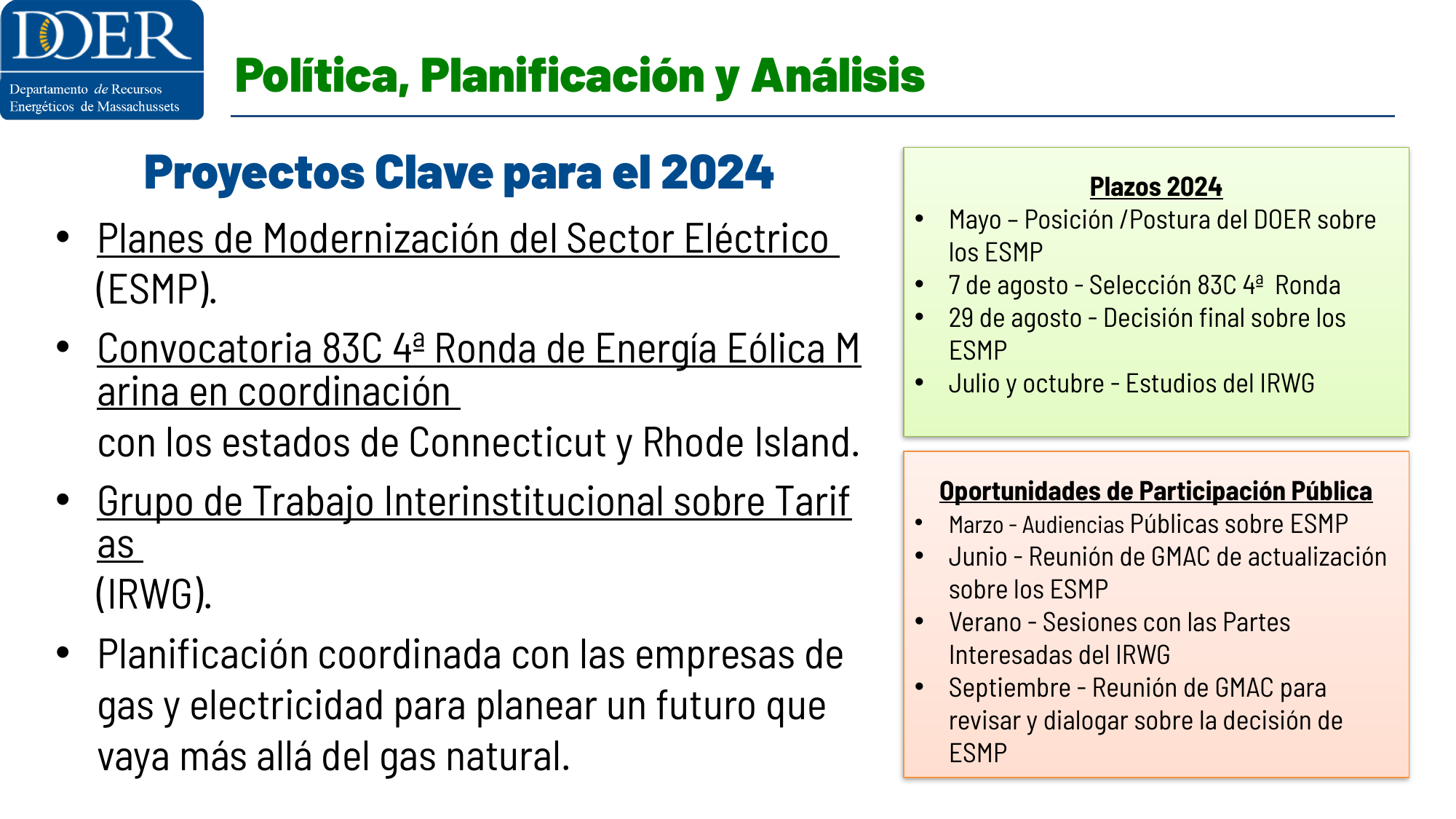

# Política, Planificación y Análisis
Proyectos Clave para el 2024
Plazos 2024
Mayo – Posición /Postura del DOER sobre los ESMP
7 de agosto - Selección 83C 4ª  Ronda
29 de agosto - Decisión final sobre los ESMP
Julio y octubre - Estudios del IRWG
Planes de Modernización del Sector Eléctrico (ESMP).
Convocatoria 83C 4ª Ronda de Energía Eólica Marina en coordinación con los estados de Connecticut y Rhode Island.
Grupo de Trabajo Interinstitucional sobre Tarifas (IRWG).
Planificación coordinada con las empresas de gas y electricidad para planear un futuro que vaya más allá del gas natural.
Oportunidades de Participación Pública
Marzo - Audiencias Públicas sobre ESMP
Junio - Reunión de GMAC de actualización sobre los ESMP
Verano - Sesiones con las Partes Interesadas del IRWG
Septiembre - Reunión de GMAC para revisar y dialogar sobre la decisión de ESMP